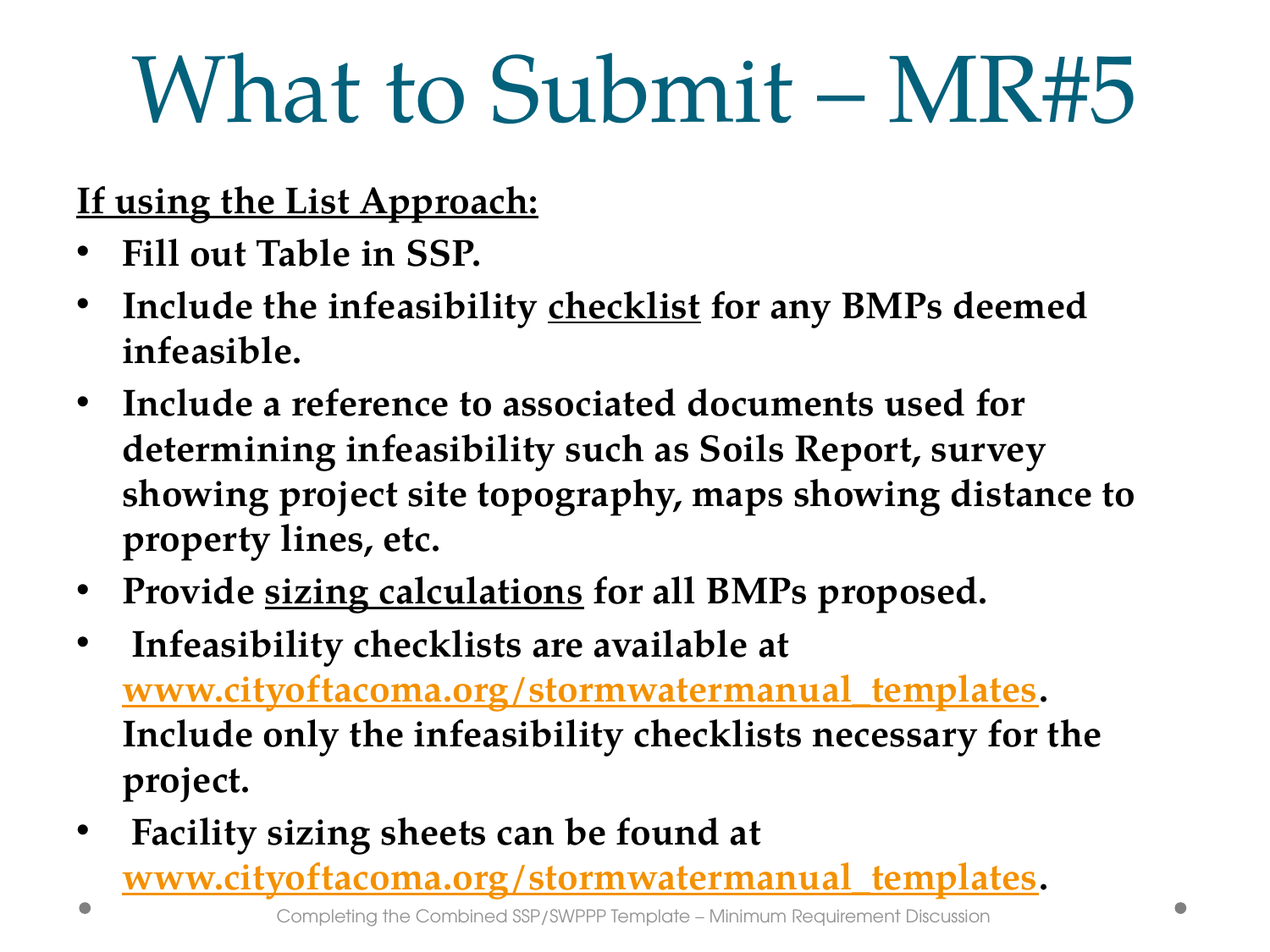

# What to Submit – MR#5
If using the List Approach:
Fill out Table in SSP.
Include the infeasibility checklist for any BMPs deemed infeasible.
Include a reference to associated documents used for determining infeasibility such as Soils Report, survey showing project site topography, maps showing distance to property lines, etc.
Provide sizing calculations for all BMPs proposed.
 Infeasibility checklists are available at www.cityoftacoma.org/stormwatermanual_templates.  Include only the infeasibility checklists necessary for the project.
 Facility sizing sheets can be found at www.cityoftacoma.org/stormwatermanual_templates.

Completing the Combined SSP/SWPPP Template – Minimum Requirement Discussion